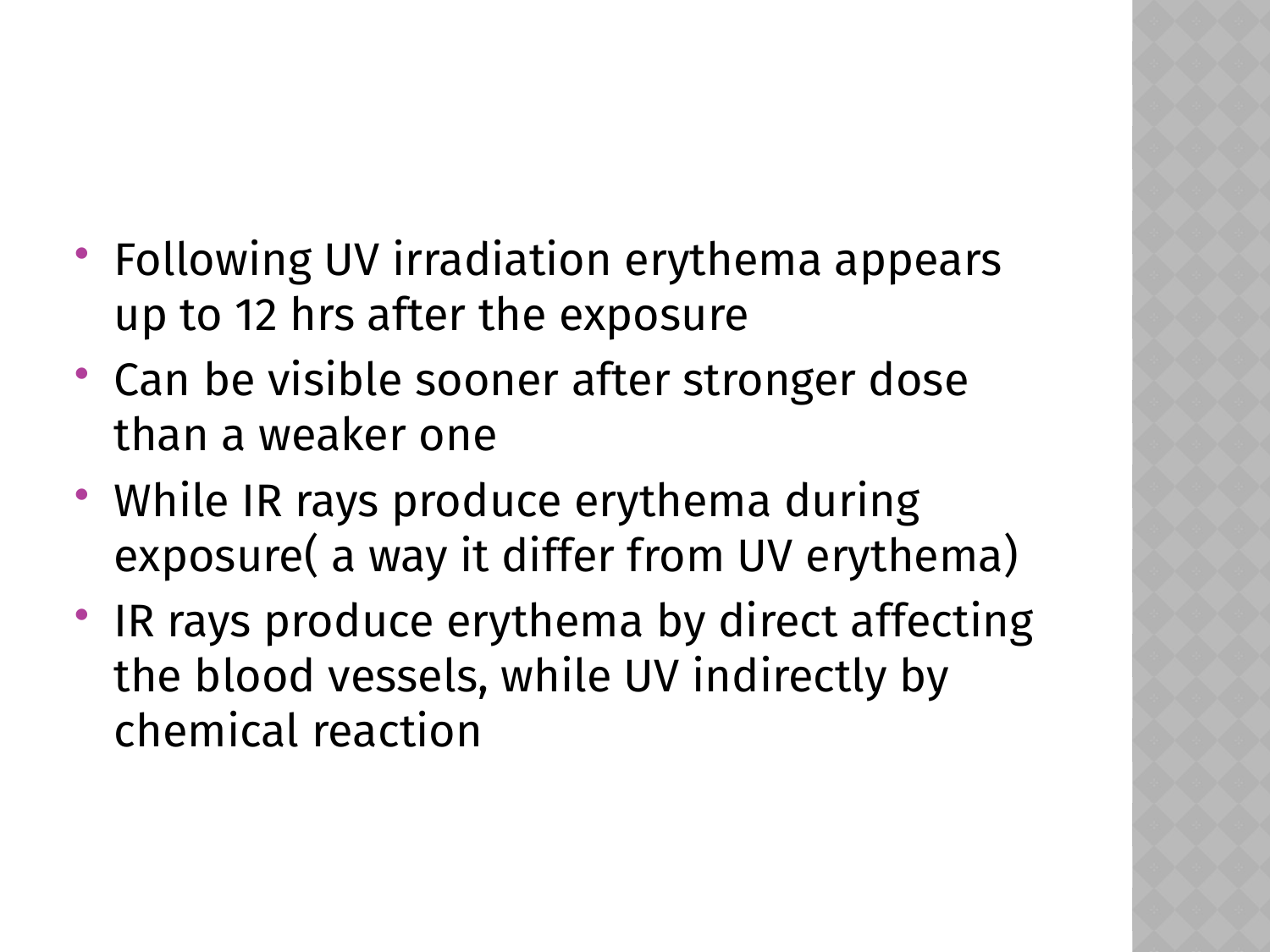

#
Following UV irradiation erythema appears up to 12 hrs after the exposure
Can be visible sooner after stronger dose than a weaker one
While IR rays produce erythema during exposure( a way it differ from UV erythema)
IR rays produce erythema by direct affecting the blood vessels, while UV indirectly by chemical reaction